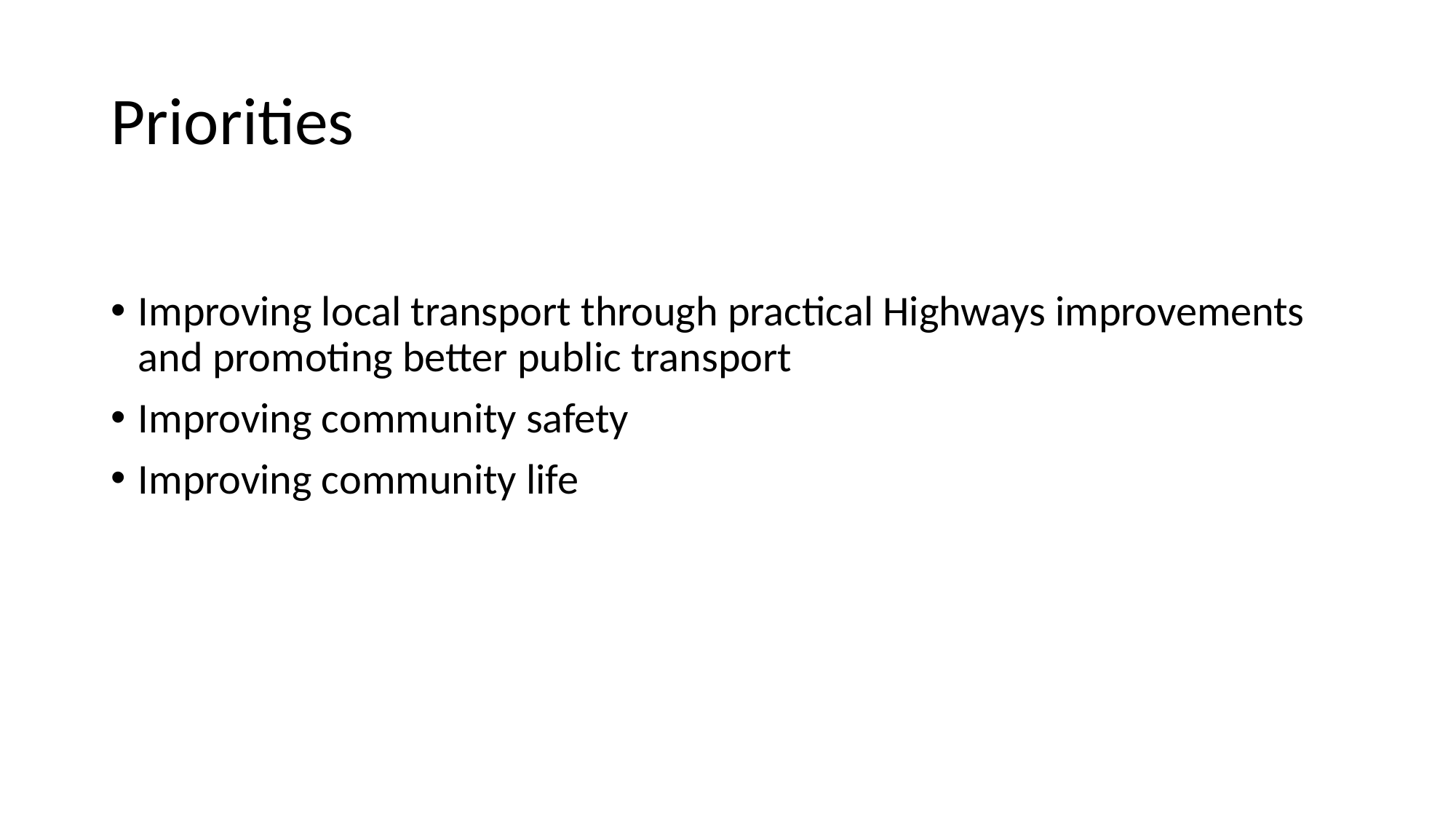

# Priorities

Improving local transport through practical Highways improvements and promoting better public transport
Improving community safety
Improving community life